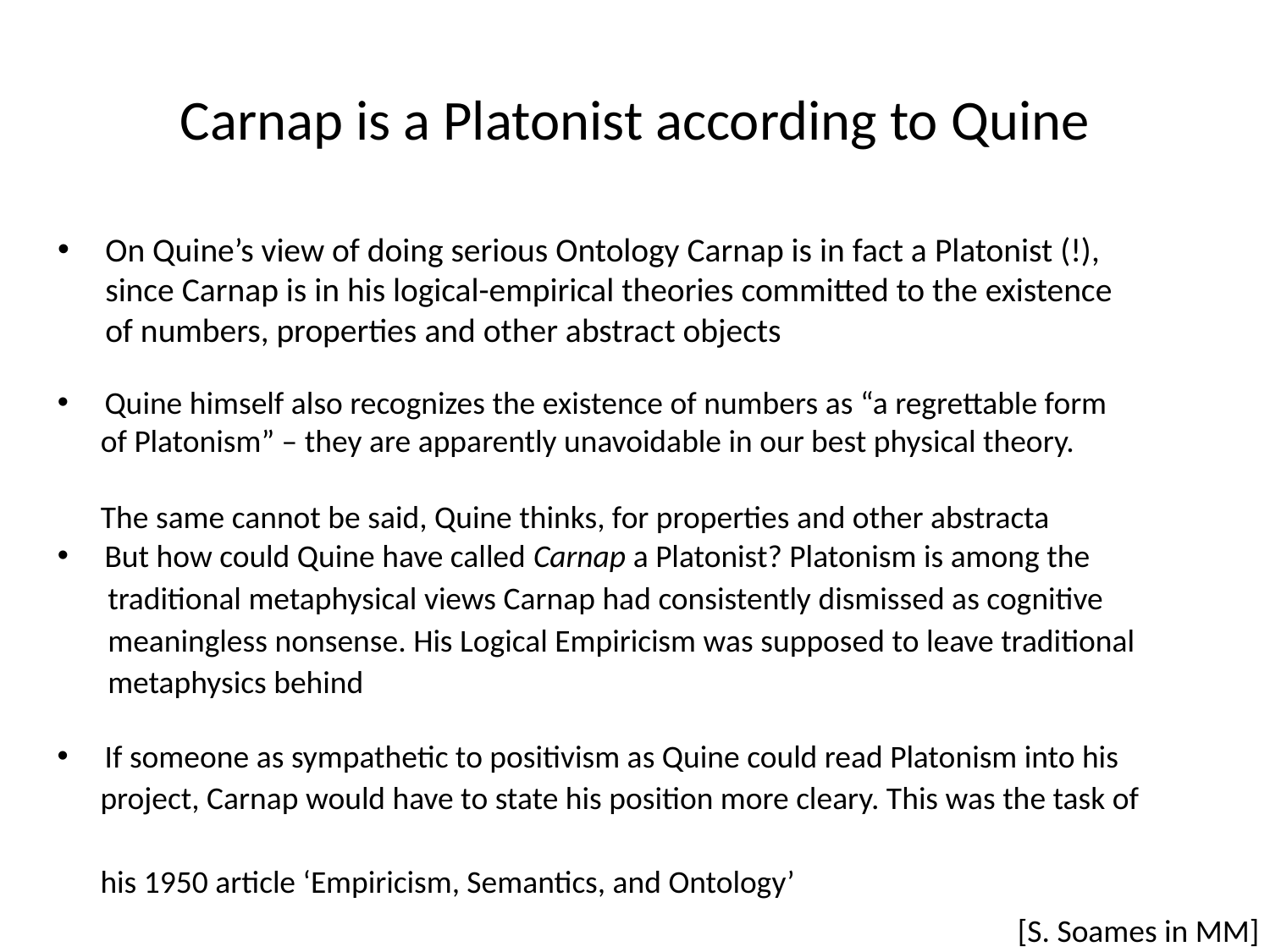

# Carnap is a Platonist according to Quine
On Quine’s view of doing serious Ontology Carnap is in fact a Platonist (!),  since Carnap is in his logical-empirical theories committed to the existence        of numbers, properties and other abstract objects

     Quine himself also recognizes the existence of numbers as “a regrettable form
      of Platonism” – they are apparently unavoidable in our best physical theory.
      The same cannot be said, Quine thinks, for properties and other abstracta

     But how could Quine have called Carnap a Platonist? Platonism is among the
       traditional metaphysical views Carnap had consistently dismissed as cognitive
       meaningless nonsense. His Logical Empiricism was supposed to leave traditional
       metaphysics behind

     If someone as sympathetic to positivism as Quine could read Platonism into his
      project, Carnap would have to state his position more cleary. This was the task of
      his 1950 article ‘Empiricism, Semantics, and Ontology’
[S. Soames in MM]